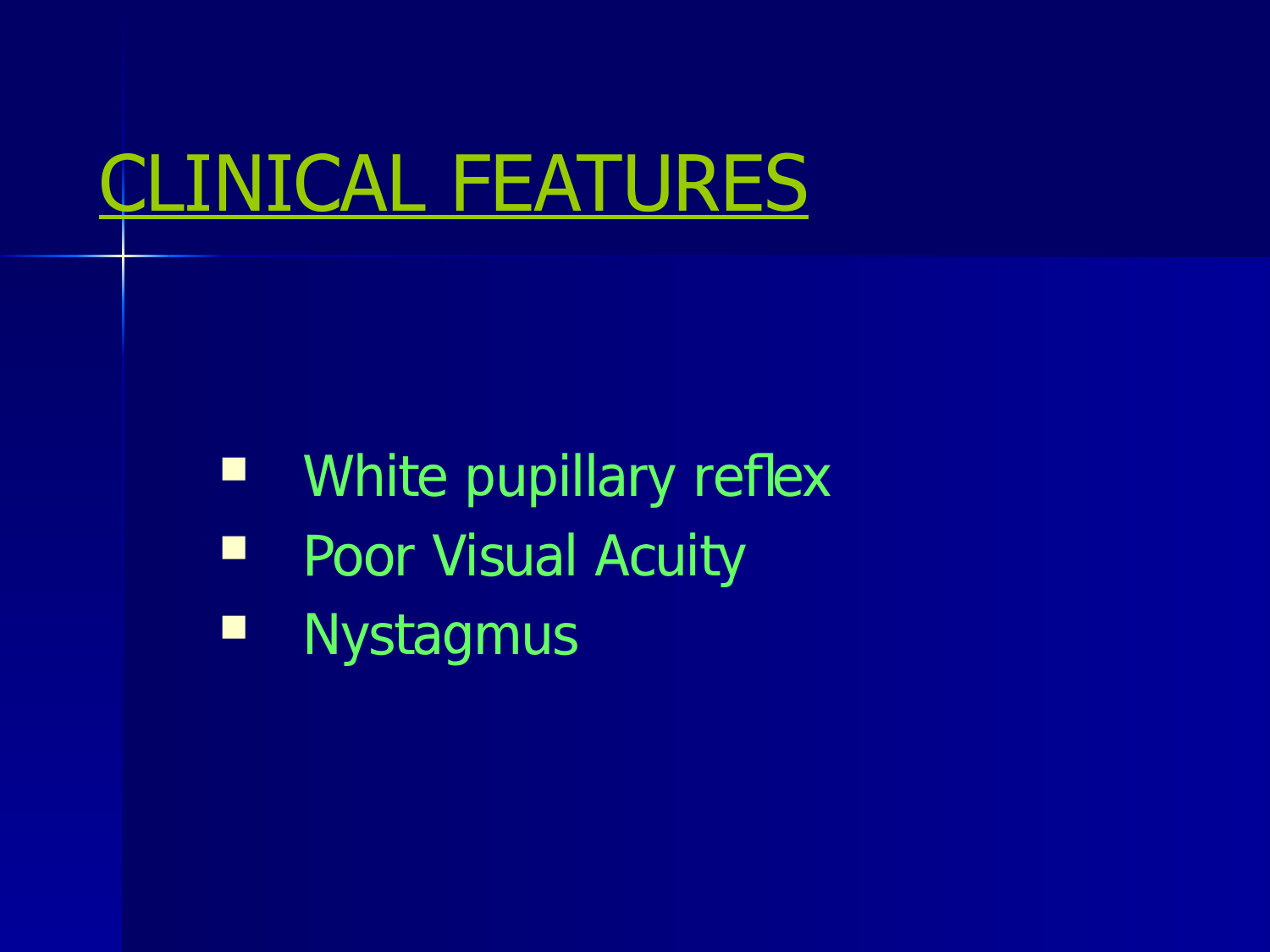

# CLINICAL FEATURES
White pupillary reflex
Poor Visual Acuity
Nystagmus